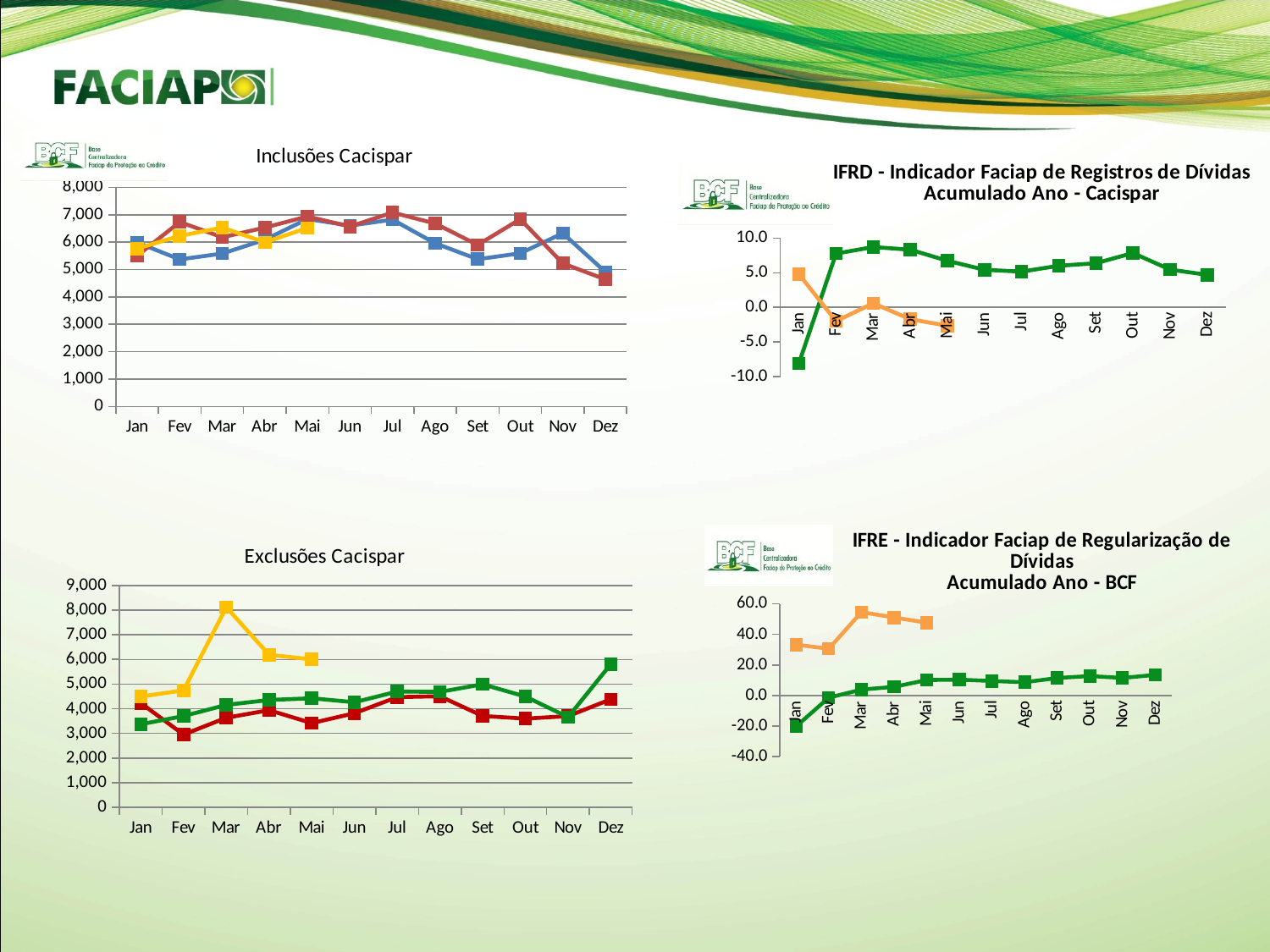

### Chart: Inclusões Cacispar

| Category | 2013 | 2014 | 2015 |
|---|---|---|---|
| Jan | 5986.0 | 5502.0 | 5765.0 |
| Fev | 5369.0 | 6735.0 | 6227.0 |
| Mar | 5582.0 | 6176.0 | 6530.0 |
| Abr | 6088.0 | 6530.0 | 5992.0 |
| Mai | 6844.0 | 6937.0 | 6518.0 |
| Jun | 6601.0 | 6568.0 | None |
| Jul | 6821.0 | 7079.0 | None |
| Ago | 5957.0 | 6680.0 | None |
| Set | 5376.0 | 5897.0 | None |
| Out | 5590.0 | 6838.0 | None |
| Nov | 6322.0 | 5223.0 | None |
| Dez | 4909.0 | 4639.0 | None |

### Chart: IFRD - Indicador Faciap de Registros de Dívidas
Acumulado Ano - Cacispar

| Category | 2014 | 2015 |
|---|---|---|
| Jan | -8.085532910123622 | 4.780079970919665 |
| Fev | 7.767503302509907 | -2.002124703767263 |
| Mar | 8.714648402904883 | 0.591973062510183 |
| Abr | 8.330076004343105 | -1.719921420839514 |
| Mai | 6.732732933810975 | -2.6599749058971143 |
| Jun | 5.423635865094599 | None |
| Jul | 5.16504585248666 | None |
| Ago | 6.008365821962313 | None |
| Set | 6.370826010544816 | None |
| Out | 7.851994552761816 | None |
| Nov | 5.454190212817122 | None |
| Dez | 4.701518650710336 | None |

### Chart: IFRE - Indicador Faciap de Regularização de Dívidas
Acumulado Ano - BCF

| Category | 2014 | 2015 |
|---|---|---|
| Jan | -20.160908660672032 | 33.22465915826911 |
| Fev | -1.4070771802730566 | 30.620319344354954 |
| Mar | 3.883854262992417 | 54.54869147231618 |
| Abr | 5.651555194145152 | 51.04226797511385 |
| Mai | 10.123239436619718 | 47.63689048760991 |
| Jun | 10.388252409529004 | None |
| Jul | 9.49484263422375 | None |
| Ago | 8.677685950413224 | None |
| Set | 11.458063027996426 | None |
| Out | 12.718438993809263 | None |
| Nov | 11.496963201143265 | None |
| Dez | 13.480989454161186 | None |

### Chart: Exclusões Cacispar

| Category | 2013 | 2014 | 2015 |
|---|---|---|---|
| Jan | 4226.0 | 3374.0 | 4495.0 |
| Fev | 2952.0 | 3703.0 | 4749.0 |
| Mar | 3636.0 | 4157.0 | 8118.0 |
| Abr | 3943.0 | 4357.0 | 6187.0 |
| Mai | 3419.0 | 4425.0 | 6002.0 |
| Jun | 3820.0 | 4265.0 | None |
| Jul | 4471.0 | 4699.0 | None |
| Ago | 4509.0 | 4684.0 | None |
| Set | 3707.0 | 4993.0 | None |
| Out | 3600.0 | 4495.0 | None |
| Nov | 3702.0 | 3660.0 | None |
| Dez | 4384.0 | 5808.0 | None |